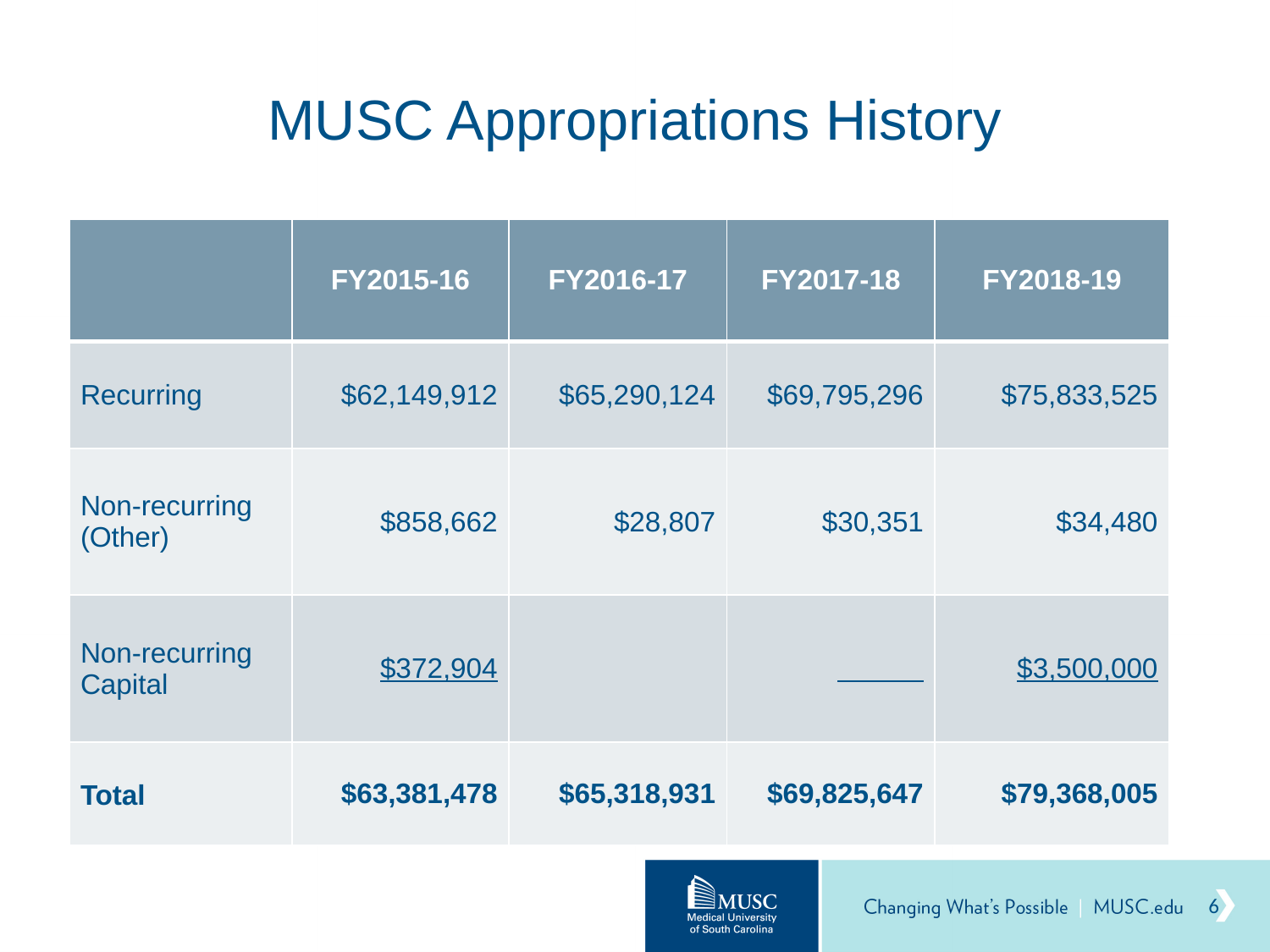

# MUSC Appropriations History
|  | FY2015-16 | FY2016-17 | FY2017-18 | FY2018-19 |
| --- | --- | --- | --- | --- |
| Recurring | $62,149,912 | $65,290,124 | $69,795,296 | $75,833,525 |
| Non-recurring (Other) | $858,662 | $28,807 | $30,351 | $34,480 |
| Non-recurring Capital | $372,904 |  |  | $3,500,000 |
| Total | $63,381,478 | $65,318,931 | $69,825,647 | $79,368,005 |
6